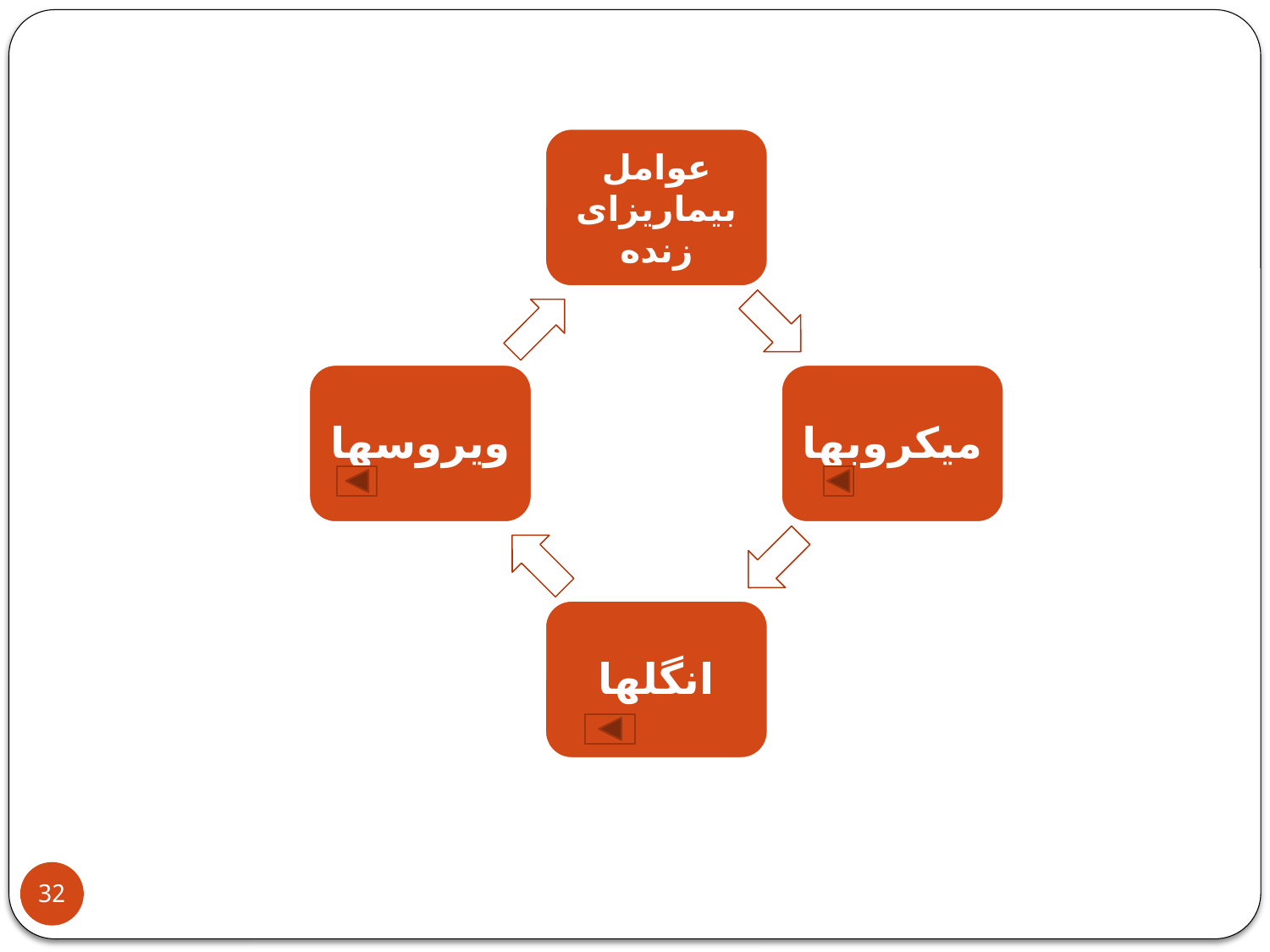

عوامل بیماریزای زنده
میکروبها
انگلها
ویروسها

32